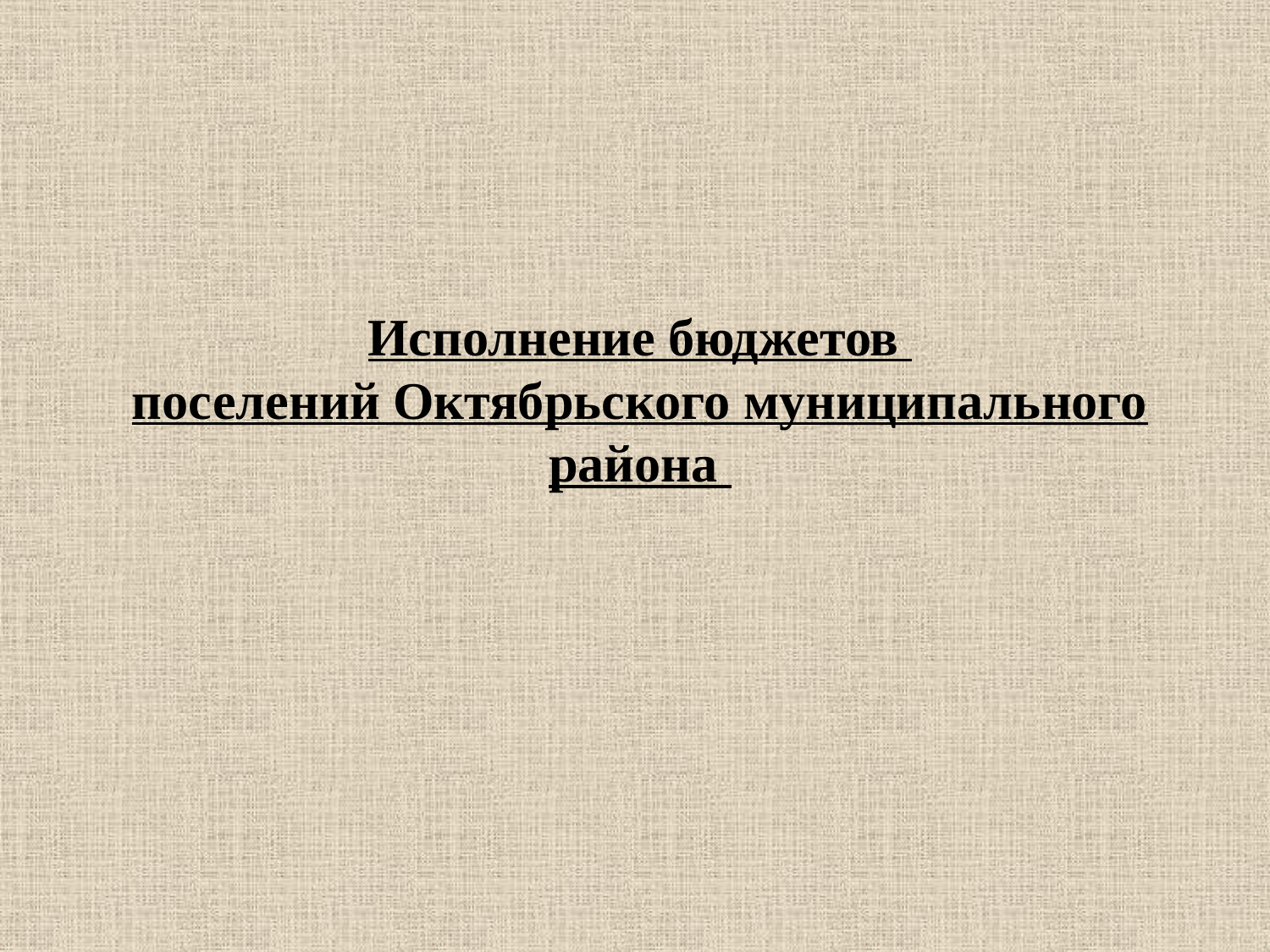

# Исполнение бюджетов поселений Октябрьского муниципального района